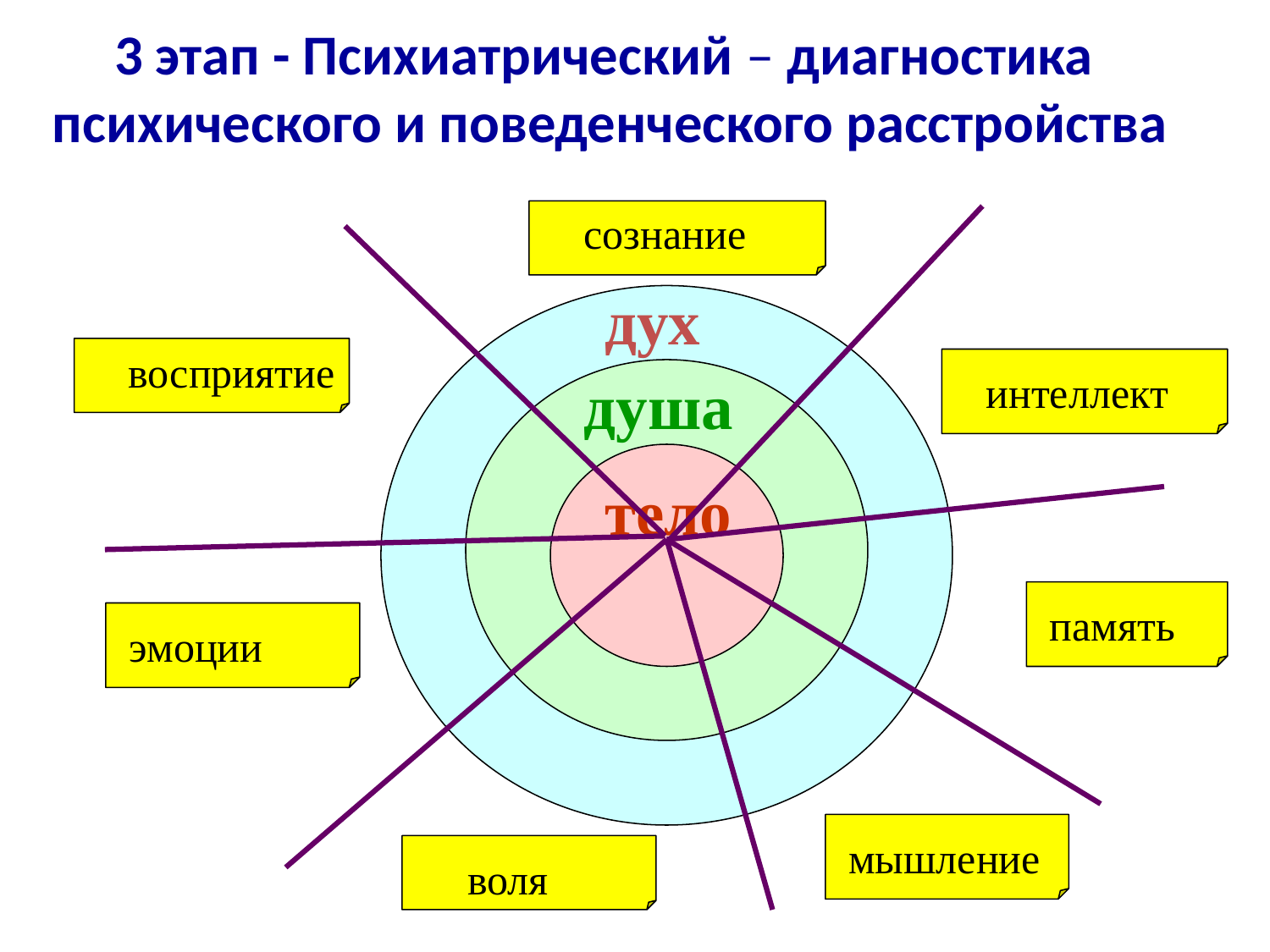

# 3 этап - Психиатрический – диагностика  психического и поведенческого расстройства

сознание

дух

вввосприятие

душа
интеллект

тело

память

эмоции

мышление

воля